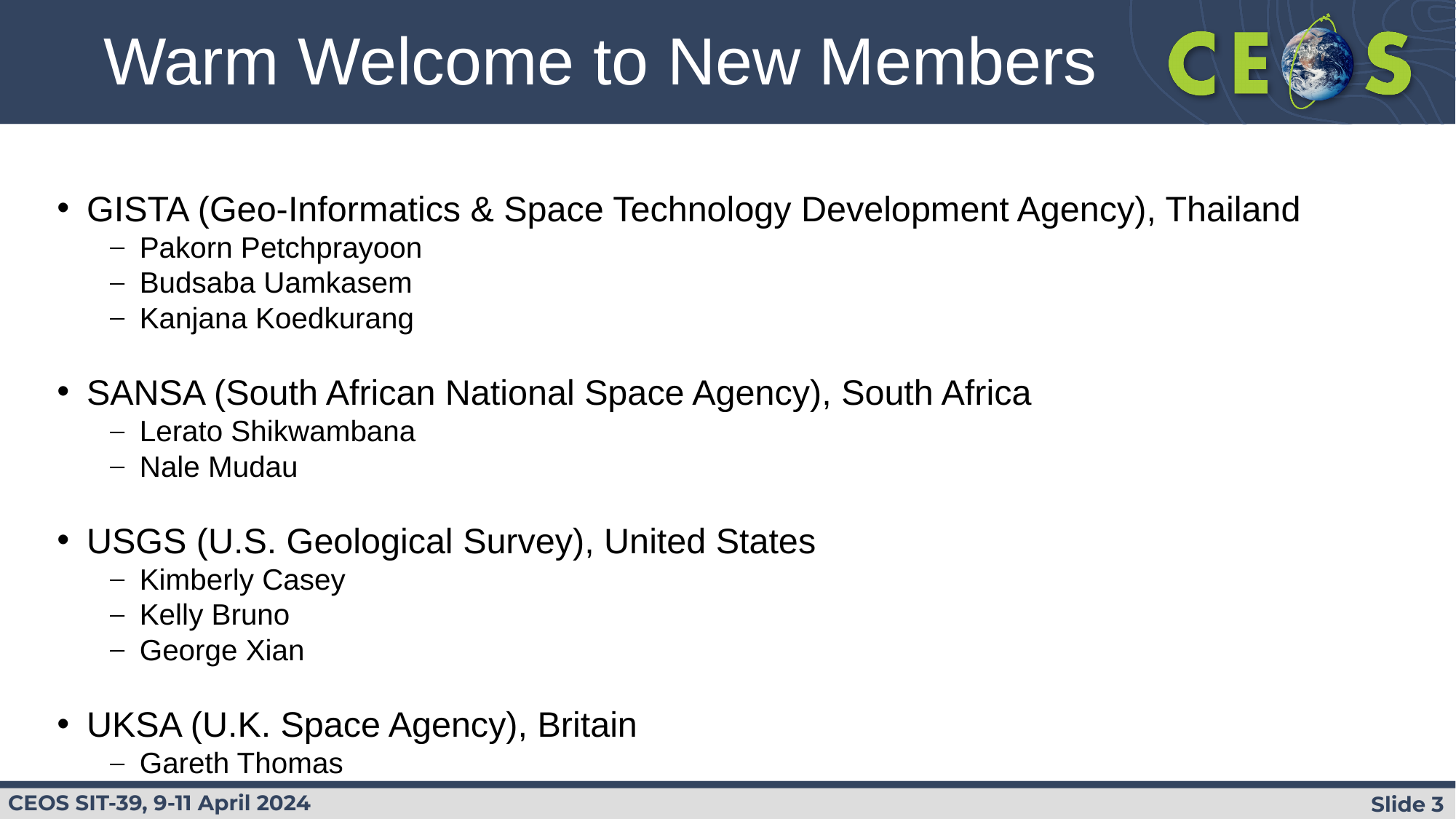

# Warm Welcome to New Members
GISTA (Geo-Informatics & Space Technology Development Agency), Thailand
Pakorn Petchprayoon
Budsaba Uamkasem
Kanjana Koedkurang

SANSA (South African National Space Agency), South Africa
Lerato Shikwambana
Nale Mudau

USGS (U.S. Geological Survey), United States
Kimberly Casey
Kelly Bruno
George Xian
UKSA (U.K. Space Agency), Britain
Gareth Thomas